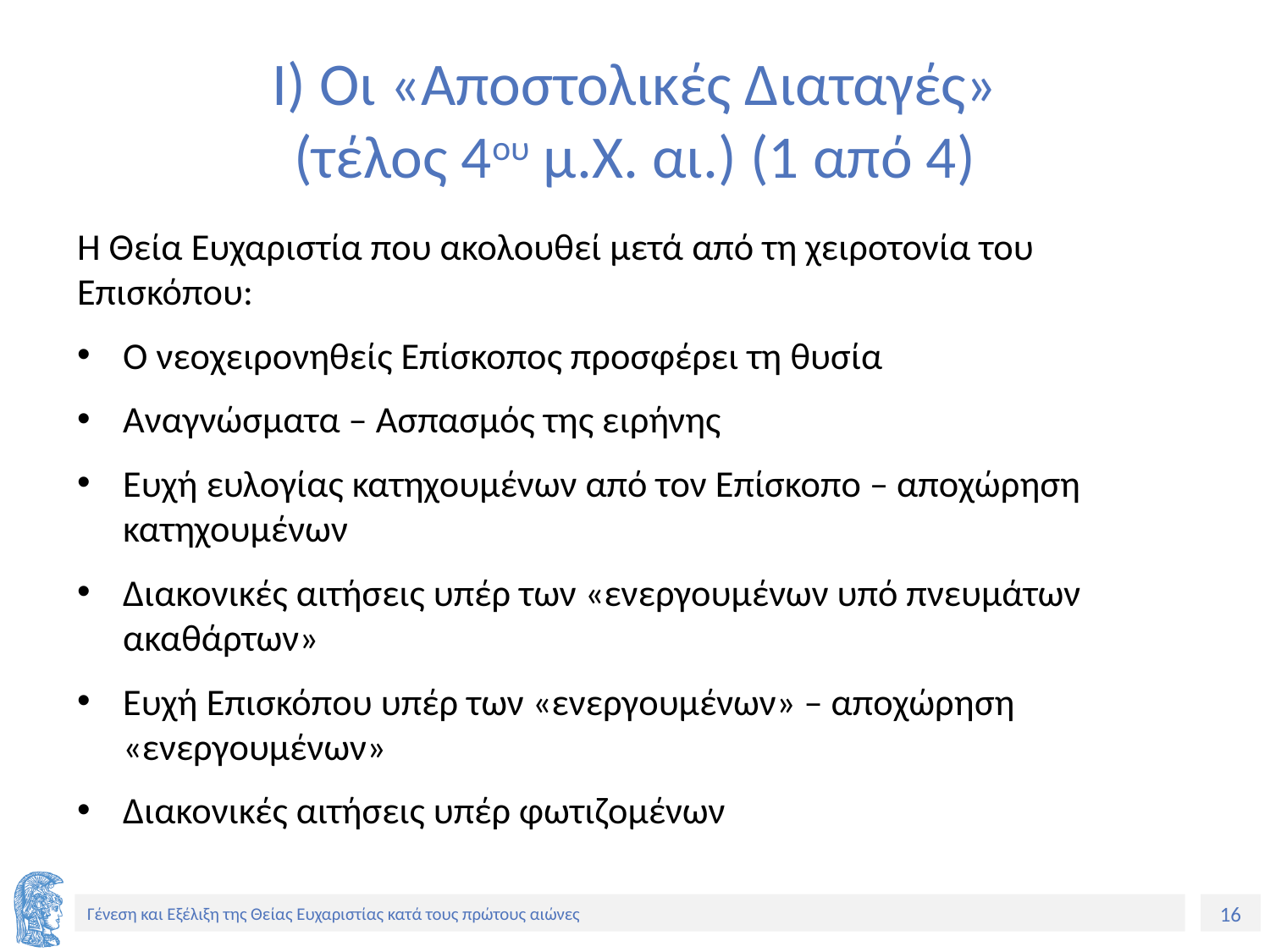

# Ι) Οι «Αποστολικές Διαταγές» (τέλος 4ου μ.Χ. αι.) (1 από 4)
Η Θεία Ευχαριστία που ακολουθεί μετά από τη χειροτονία του Επισκόπου:
Ο νεοχειρονηθείς Επίσκοπος προσφέρει τη θυσία
Αναγνώσματα – Ασπασμός της ειρήνης
Ευχή ευλογίας κατηχουμένων από τον Επίσκοπο – αποχώρηση κατηχουμένων
Διακονικές αιτήσεις υπέρ των «ενεργουμένων υπό πνευμάτων ακαθάρτων»
Ευχή Επισκόπου υπέρ των «ενεργουμένων» – αποχώρηση «ενεργουμένων»
Διακονικές αιτήσεις υπέρ φωτιζομένων